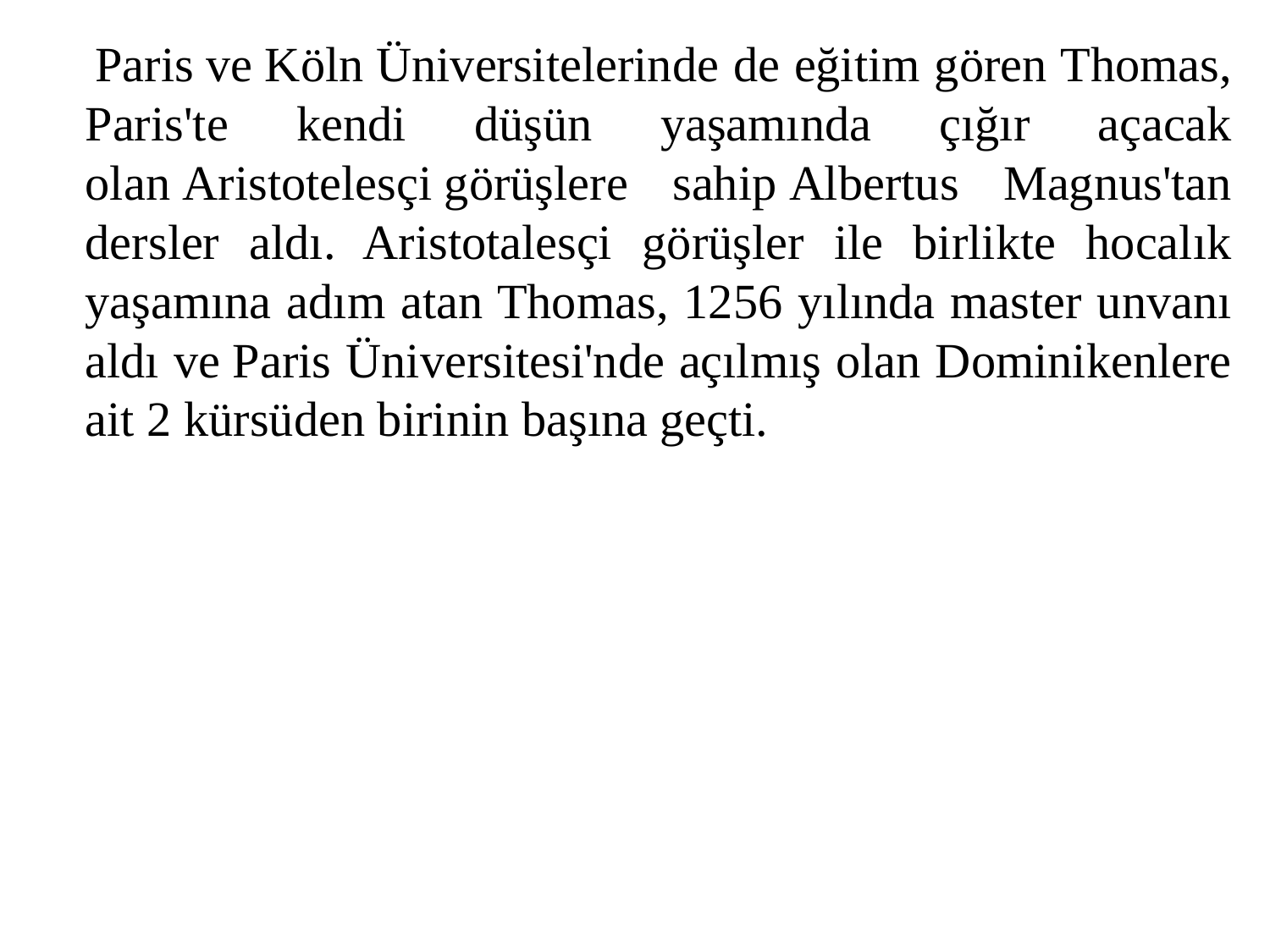

Paris ve Köln Üniversitelerinde de eğitim gören Thomas, Paris'te kendi düşün yaşamında çığır açacak olan Aristotelesçi görüşlere sahip Albertus Magnus'tan dersler aldı. Aristotalesçi görüşler ile birlikte hocalık yaşamına adım atan Thomas, 1256 yılında master unvanı aldı ve Paris Üniversitesi'nde açılmış olan Dominikenlere ait 2 kürsüden birinin başına geçti.